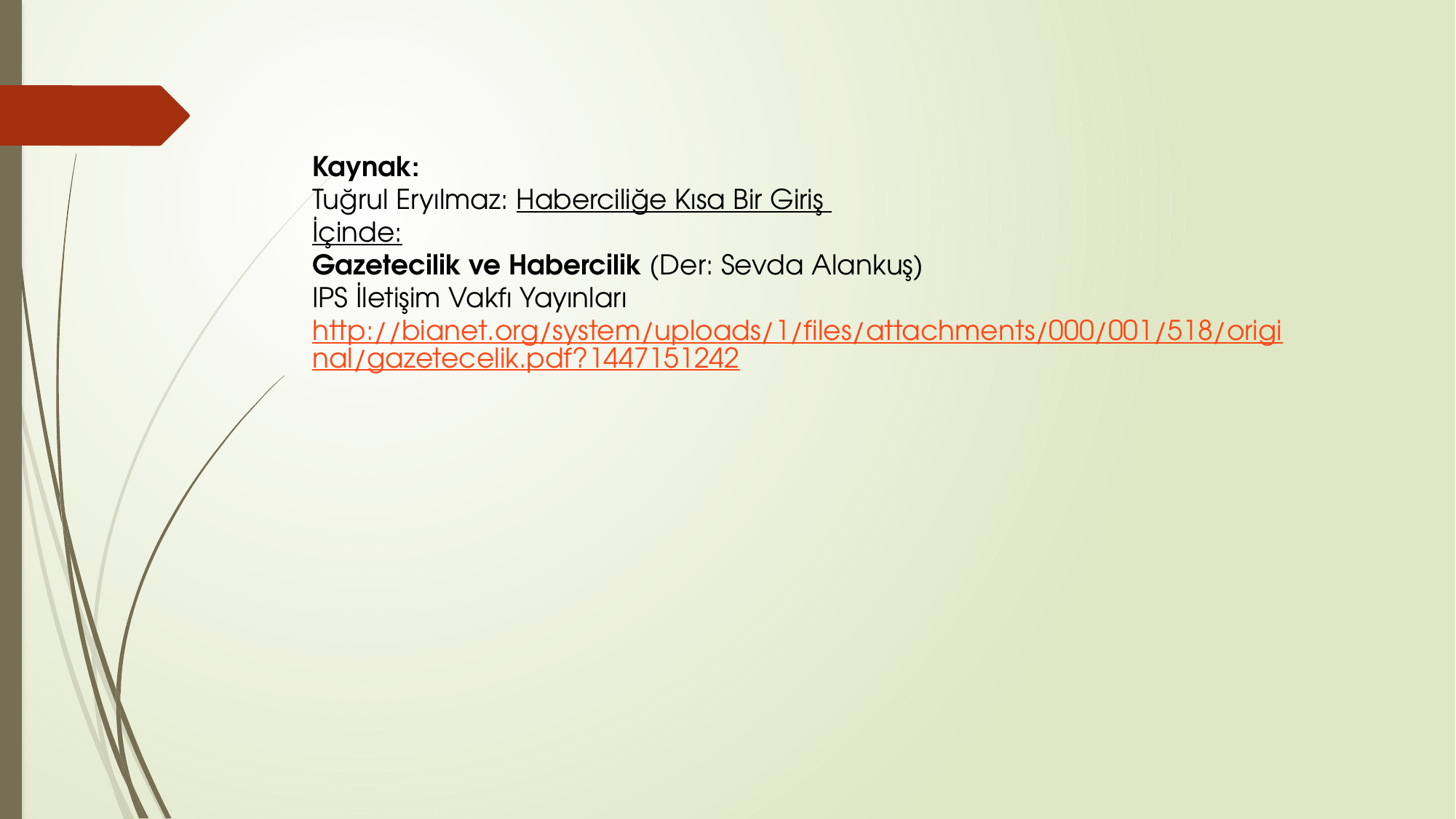

Kaynak:
Tuğrul Eryılmaz: Haberciliğe Kısa Bir Giriş
İçinde:
Gazetecilik ve Habercilik (Der: Sevda Alankuş)
IPS İletişim Vakfı Yayınları
http://bianet.org/system/uploads/1/files/attachments/000/001/518/original/gazetecelik.pdf?1447151242